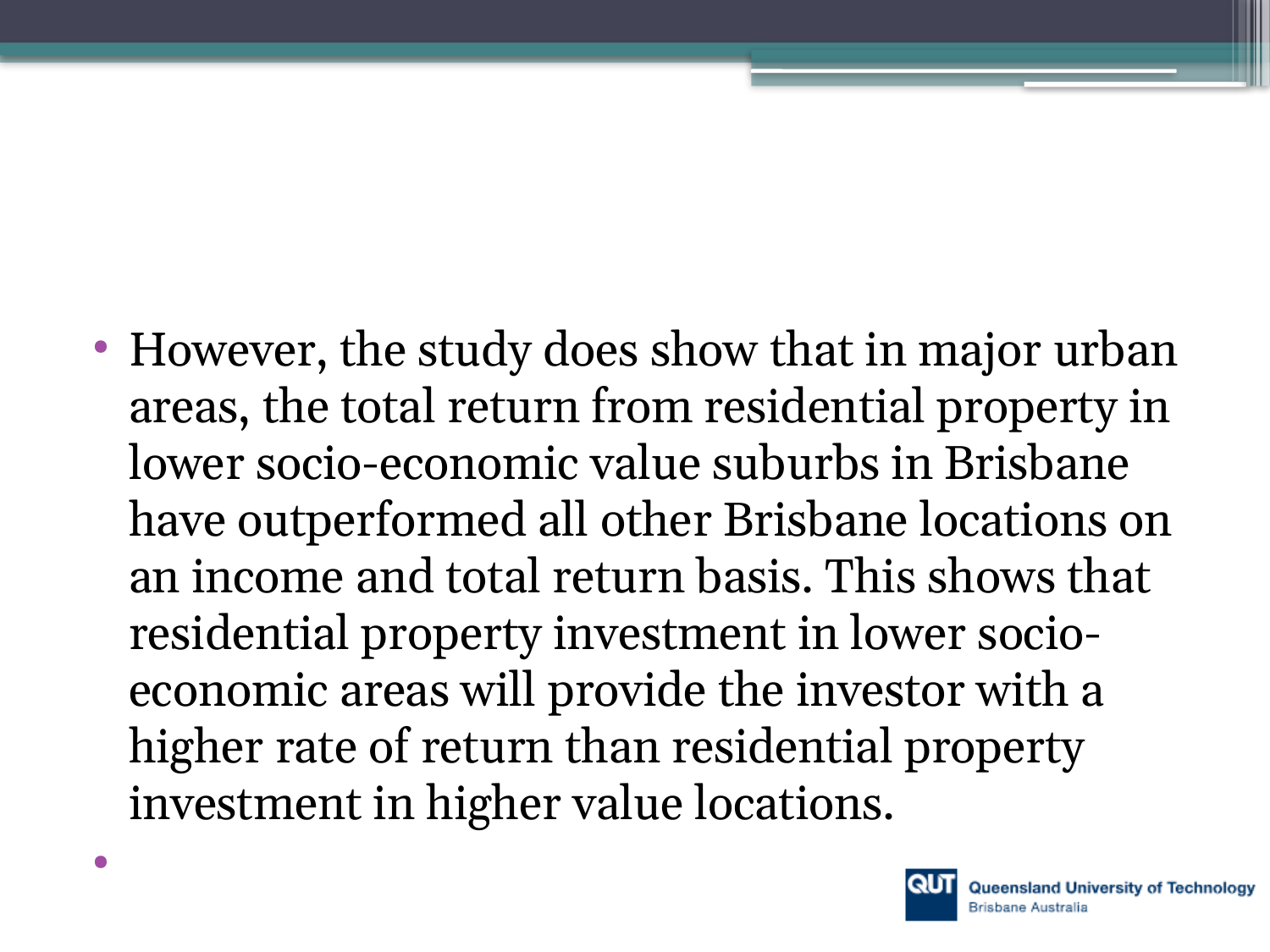

#
However, the study does show that in major urban areas, the total return from residential property in lower socio-economic value suburbs in Brisbane have outperformed all other Brisbane locations on an income and total return basis. This shows that residential property investment in lower socio-economic areas will provide the investor with a higher rate of return than residential property investment in higher value locations.